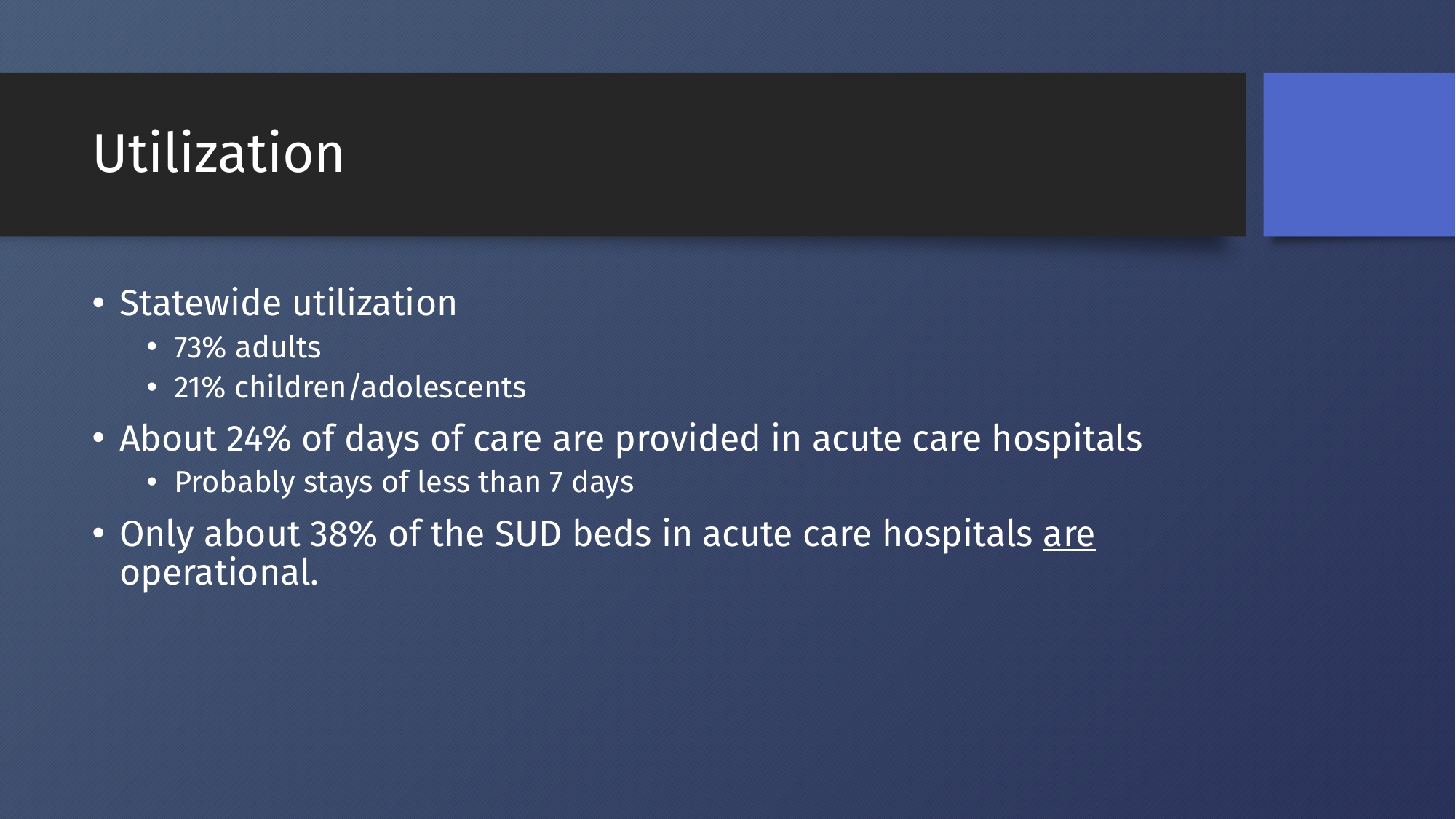

# Utilization
Statewide utilization
73% adults
21% children/adolescents
About 24% of days of care are provided in acute care hospitals
Probably stays of less than 7 days
Only about 38% of the SUD beds in acute care hospitals are operational.